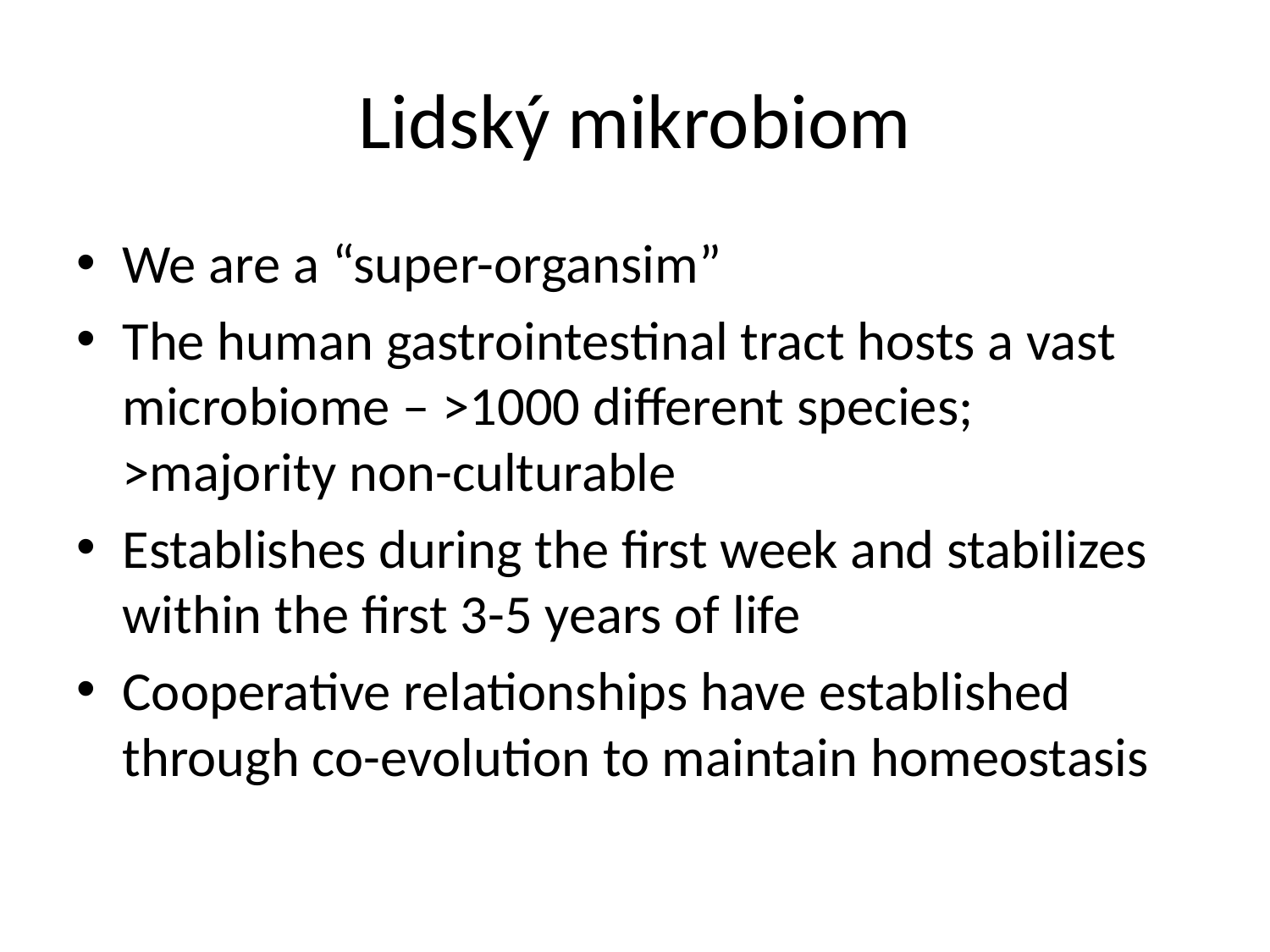

# Lidský mikrobiom
We are a “super-organsim”
The human gastrointestinal tract hosts a vast microbiome – >1000 different species; >majority non-culturable
Establishes during the first week and stabilizes within the first 3-5 years of life
Cooperative relationships have established through co-evolution to maintain homeostasis